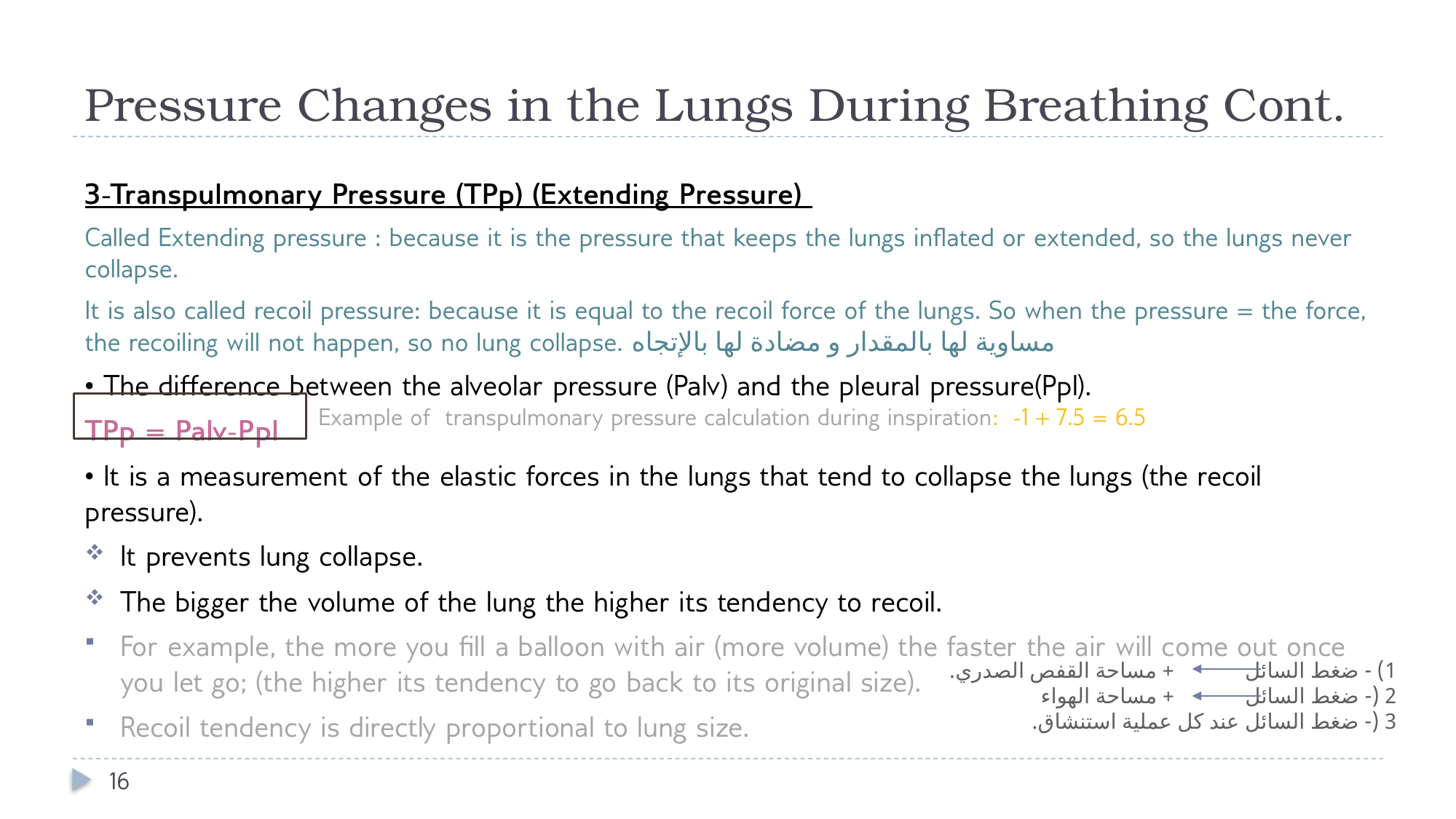

# Pressure Changes in the Lungs During Breathing Cont.
3-Transpulmonary Pressure (TPp) (Extending Pressure)
Called Extending pressure : because it is the pressure that keeps the lungs inflated or extended, so the lungs never collapse.
It is also called recoil pressure: because it is equal to the recoil force of the lungs. So when the pressure = the force, the recoiling will not happen, so no lung collapse. مساوية لها بالمقدار و مضادة لها بالإتجاه
• The difference between the alveolar pressure (Palv) and the pleural pressure(Ppl).
TPp = Palv-Ppl
• It is a measurement of the elastic forces in the lungs that tend to collapse the lungs (the recoil pressure).
It prevents lung collapse.
The bigger the volume of the lung the higher its tendency to recoil.
For example, the more you fill a balloon with air (more volume) the faster the air will come out once you let go; (the higher its tendency to go back to its original size).
Recoil tendency is directly proportional to lung size.

Example of  transpulmonary pressure calculation during inspiration:  -1 + 7.5 = 6.5
1) - ضغط السائل             + مساحة القفص الصدري.
2 (- ضغط السائل             + مساحة الهواء
3 (- ضغط السائل عند كل عملية استنشاق.
16